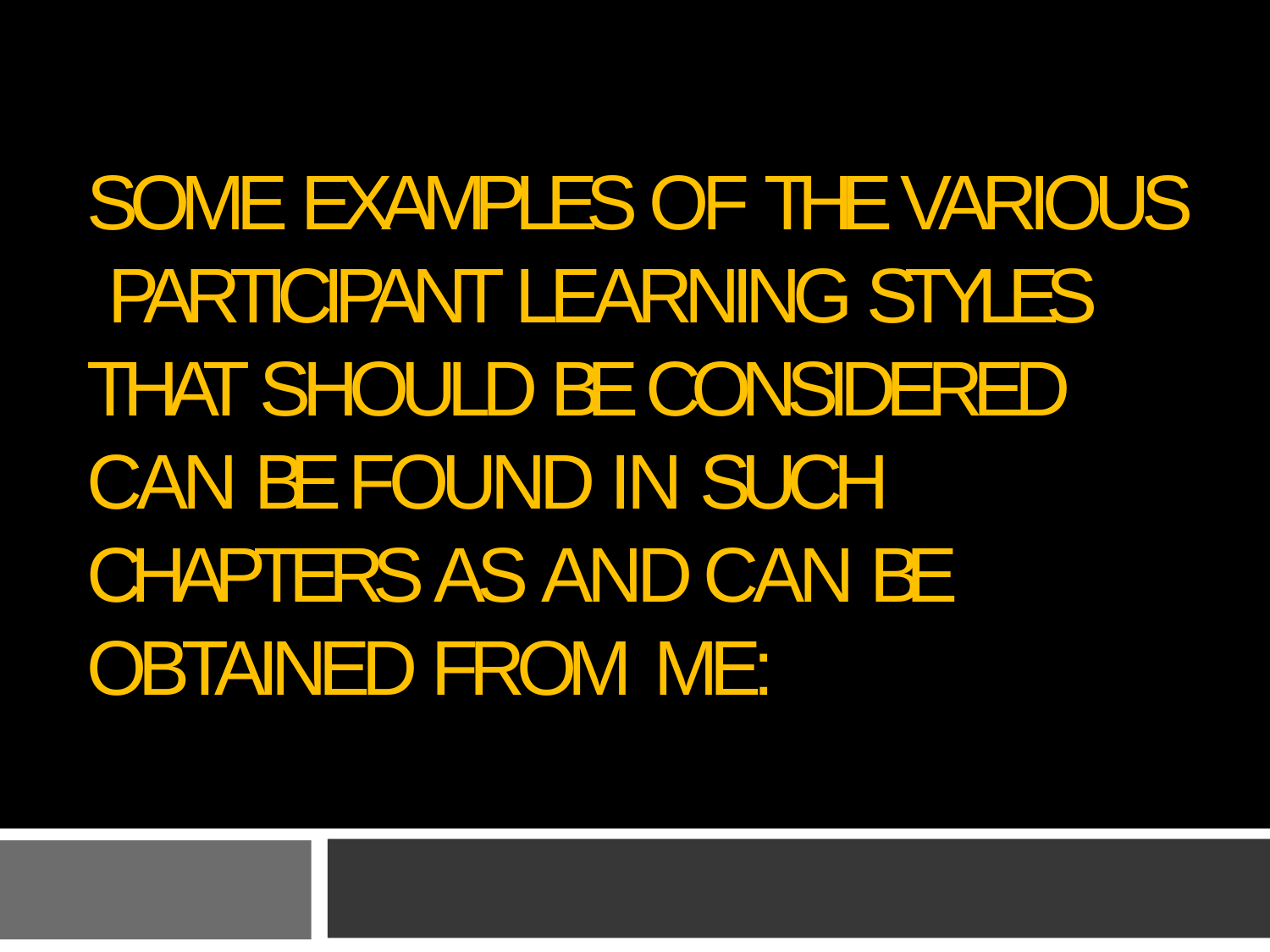

SOME EXAMPLES OF THE VARIOUS  PARTICIPANT LEARNING STYLES  THAT SHOULD BE CONSIDERED  CAN BE FOUND IN SUCH  CHAPTERS AS AND CAN BE  OBTAINED FROM ME: